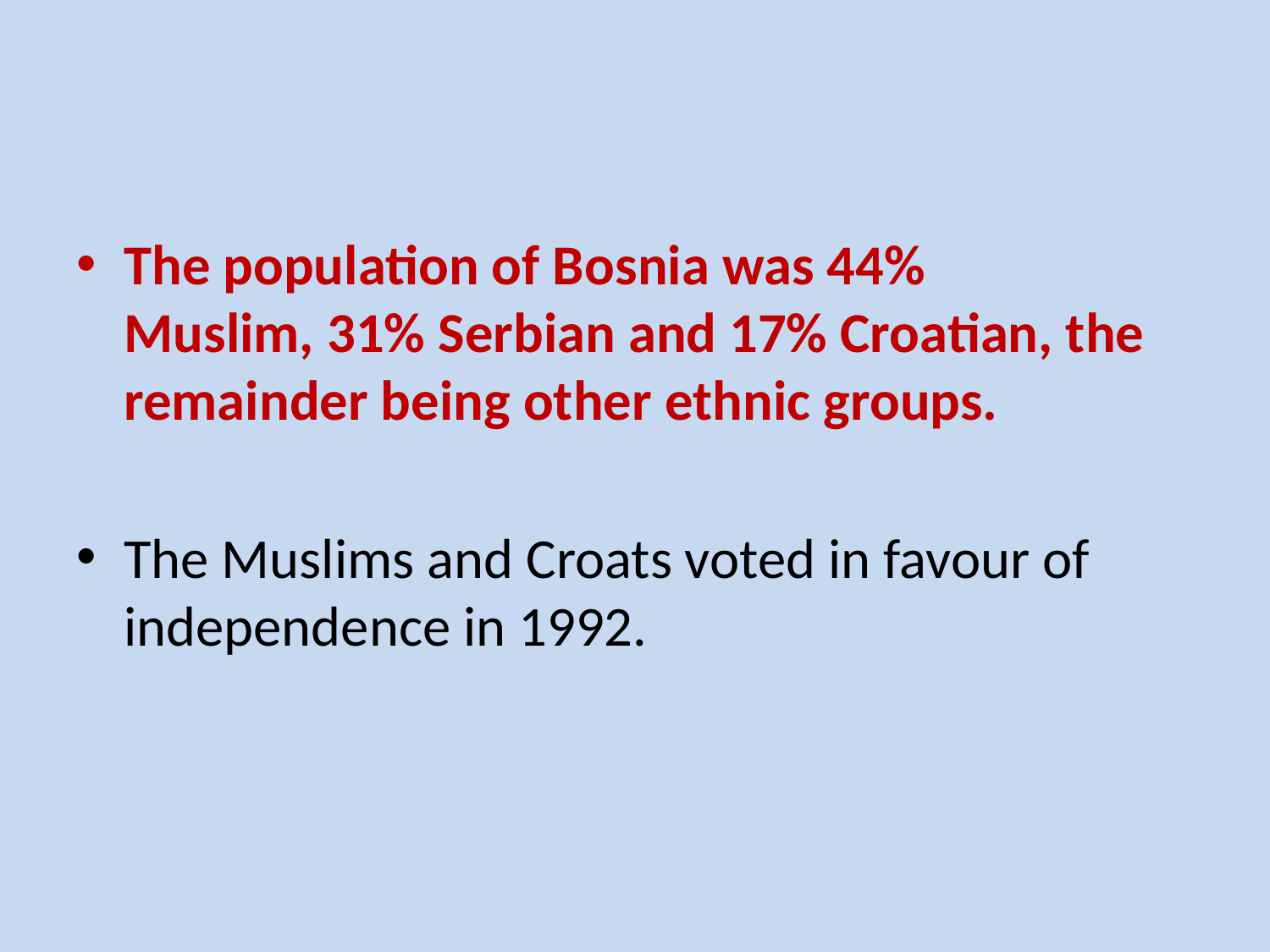

The population of Bosnia was 44% Muslim, 31% Serbian and 17% Croatian, the remainder being other ethnic groups.

The Muslims and Croats voted in favour of independence in 1992.